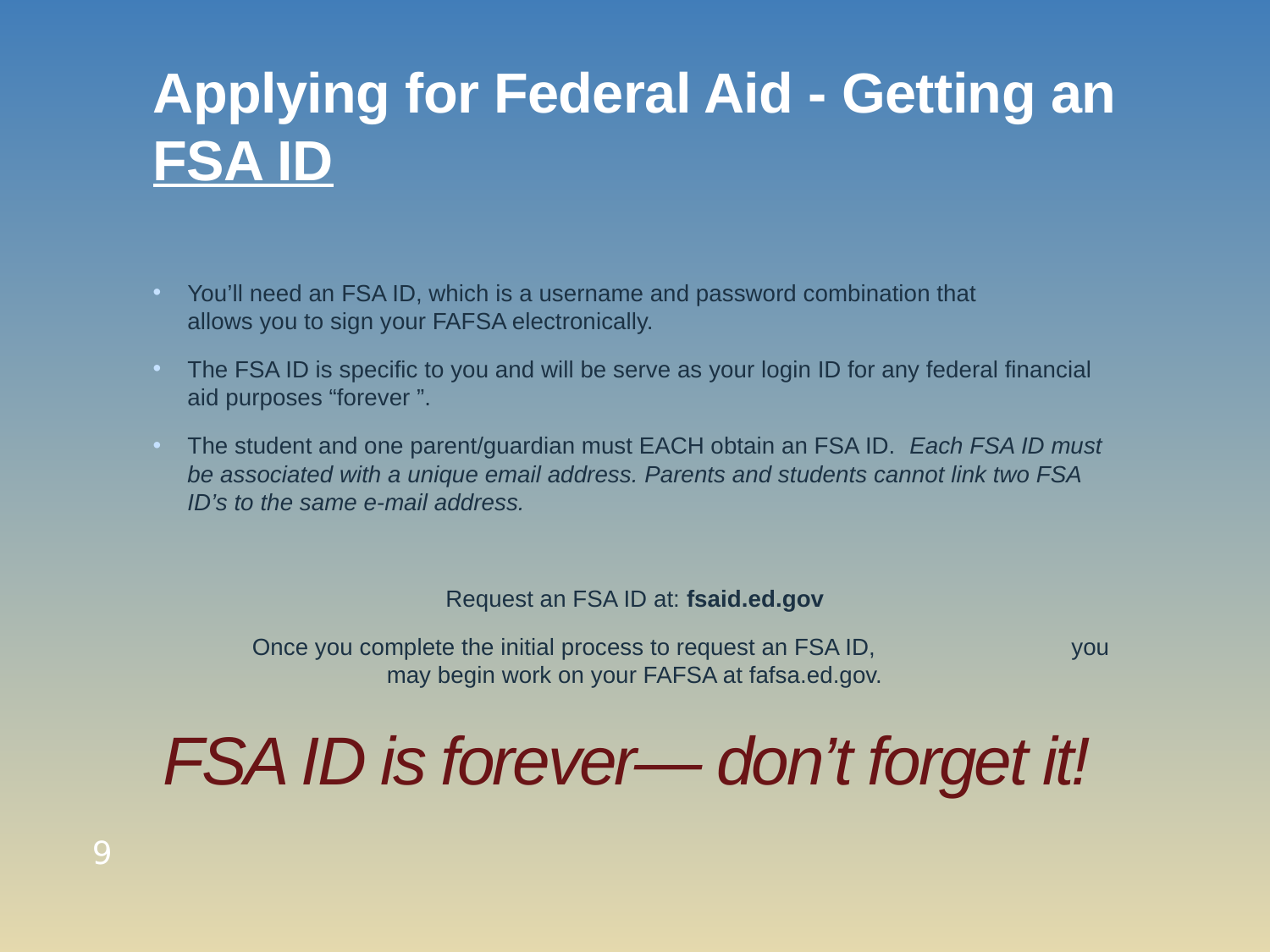

# Applying for Federal Aid - Getting an FSA ID
You’ll need an FSA ID, which is a username and password combination that
allows you to sign your FAFSA electronically.
The FSA ID is specific to you and will be serve as your login ID for any federal financial aid purposes “forever ”.
The student and one parent/guardian must EACH obtain an FSA ID.  Each FSA ID must be associated with a unique email address. Parents and students cannot link two FSA ID’s to the same e-mail address.

Request an FSA ID at: fsaid.ed.gov
	Once you complete the initial process to request an FSA ID,                              you may begin work on your FAFSA at fafsa.ed.gov.
FSA ID is forever— don’t forget it!
9